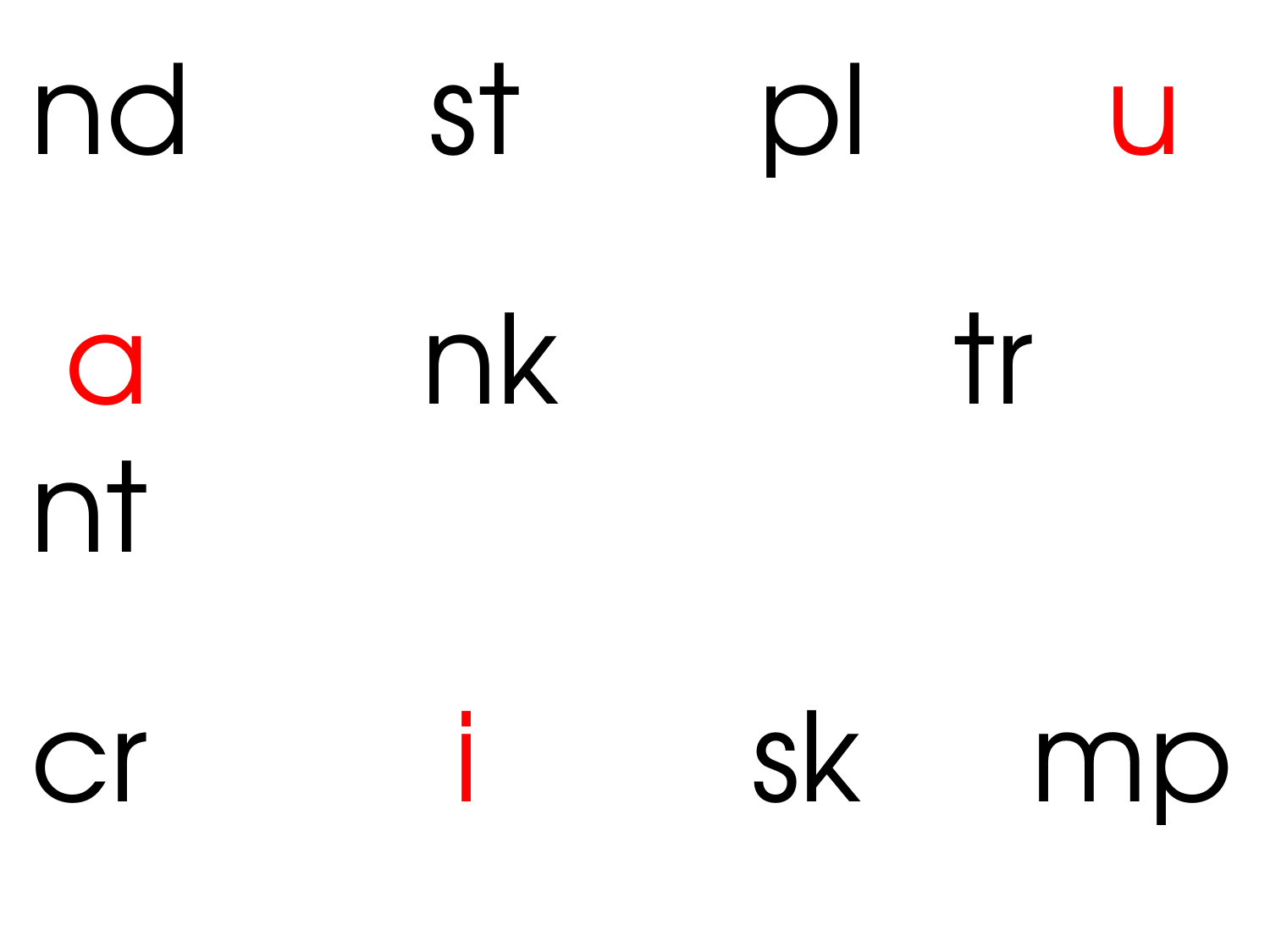

nd       st       pl       u

 a        nk			 tr       nt

cr         i        sk     mp

 o        sp       e      cl